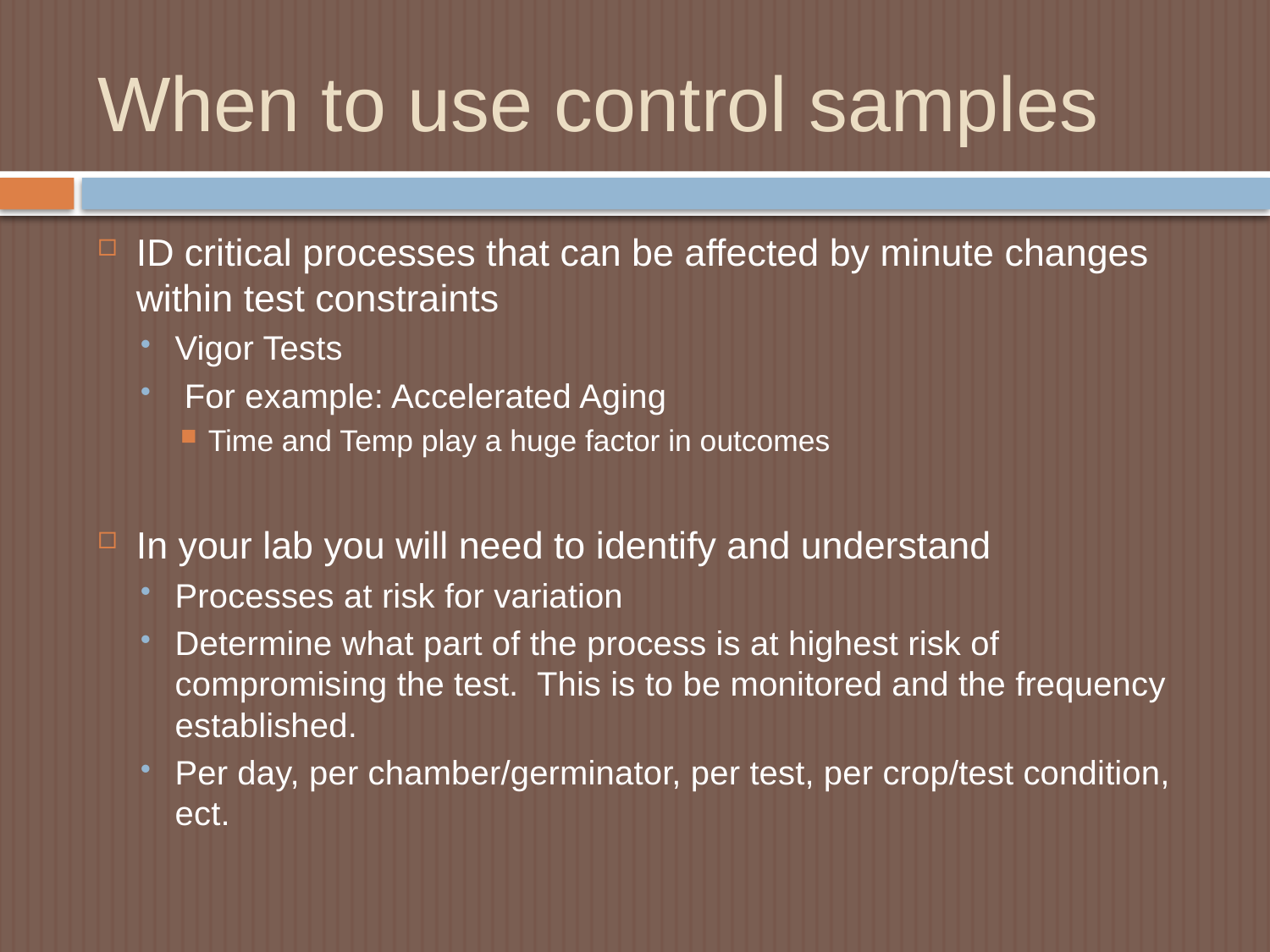

# When to use control samples
ID critical processes that can be affected by minute changes within test constraints
Vigor Tests
 For example: Accelerated Aging
Time and Temp play a huge factor in outcomes

In your lab you will need to identify and understand
Processes at risk for variation
Determine what part of the process is at highest risk of compromising the test.  This is to be monitored and the frequency established.
Per day, per chamber/germinator, per test, per crop/test condition, ect.